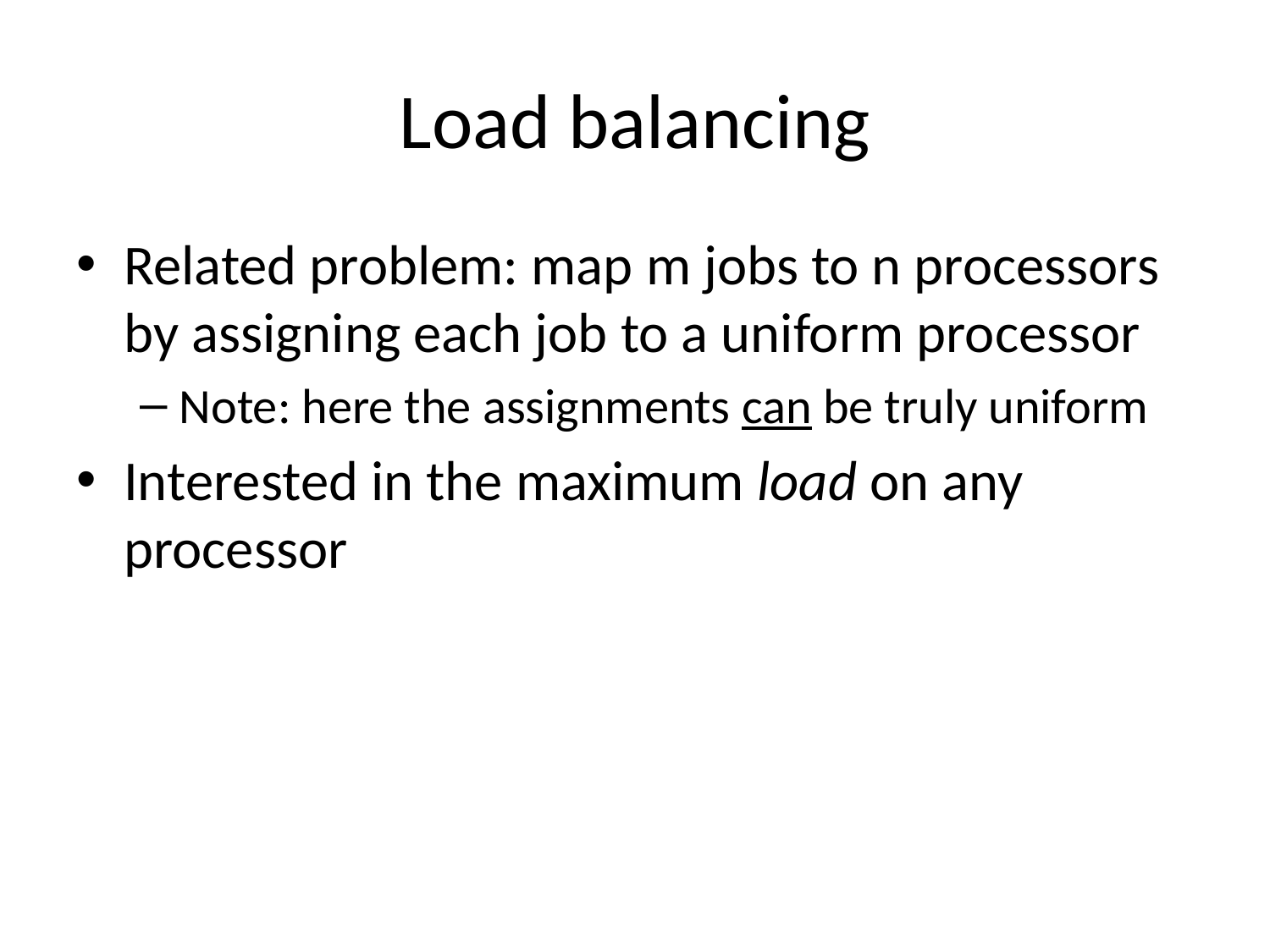

# Load balancing
Related problem: map m jobs to n processors by assigning each job to a uniform processor
Note: here the assignments can be truly uniform
Interested in the maximum load on any processor